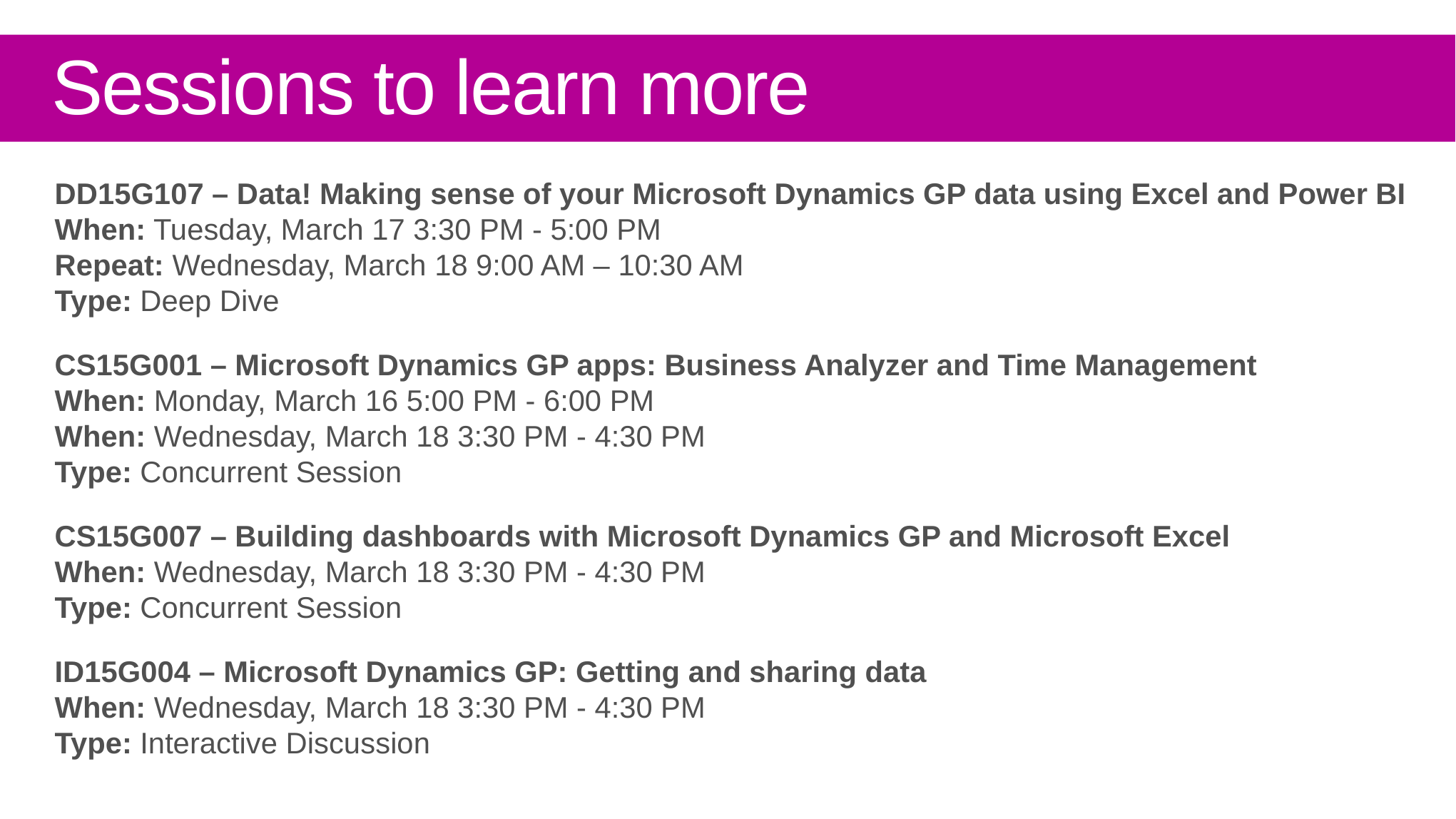

Sessions to learn more
DD15G107 – Data! Making sense of your Microsoft Dynamics GP data using Excel and Power BI
When: Tuesday, March 17 3:30 PM - 5:00 PM
Repeat: Wednesday, March 18 9:00 AM – 10:30 AM
Type: Deep Dive

CS15G001 – Microsoft Dynamics GP apps: Business Analyzer and Time Management
When: Monday, March 16 5:00 PM - 6:00 PM
When: Wednesday, March 18 3:30 PM - 4:30 PM
Type: Concurrent Session

CS15G007 – Building dashboards with Microsoft Dynamics GP and Microsoft Excel
When: Wednesday, March 18 3:30 PM - 4:30 PM
Type: Concurrent Session

ID15G004 – Microsoft Dynamics GP: Getting and sharing data
When: Wednesday, March 18 3:30 PM - 4:30 PM
Type: Interactive Discussion